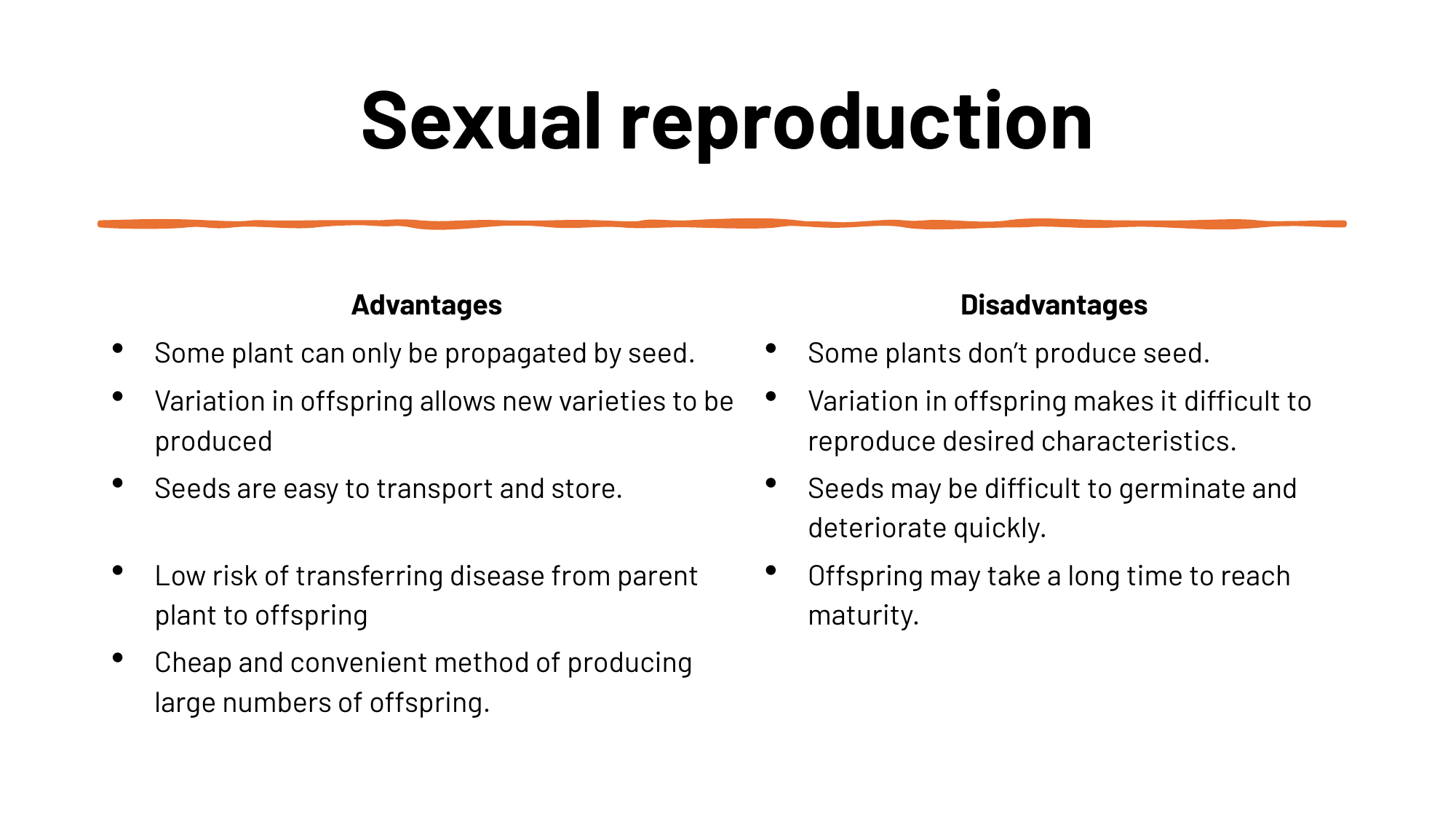

# Sexual reproduction

| Advantages | Disadvantages |
| --- | --- |
| Some plant can only be propagated by seed. | Some plants don’t produce seed. |
| Variation in offspring allows new varieties to be produced | Variation in offspring makes it difficult to reproduce desired characteristics. |
| Seeds are easy to transport and store. | Seeds may be difficult to germinate and deteriorate quickly. |
| Low risk of transferring disease from parent plant to offspring | Offspring may take a long time to reach maturity. |
| Cheap and convenient method of producing large numbers of offspring. |  |